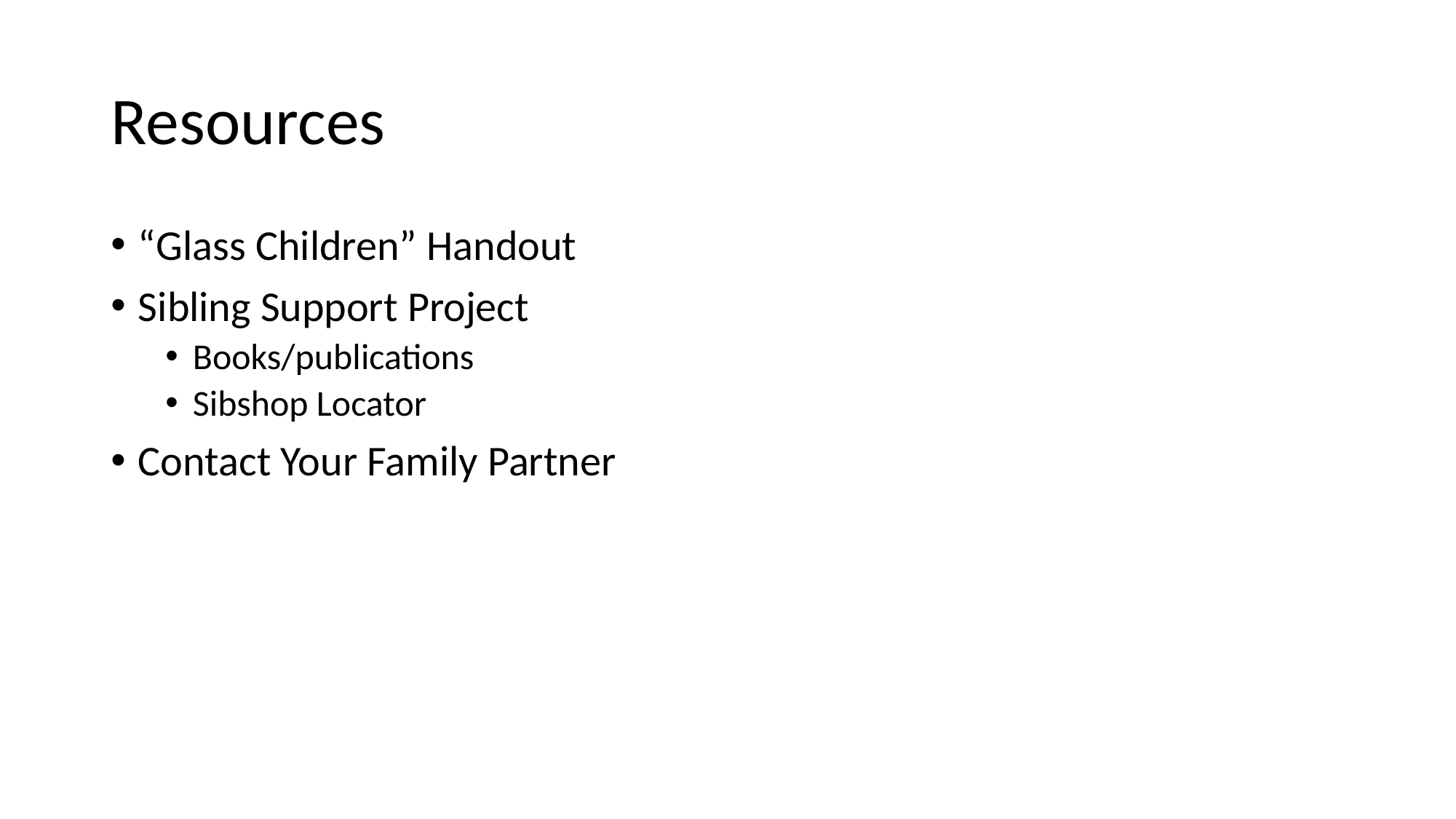

# Resources
“Glass Children” Handout
Sibling Support Project
Books/publications
Sibshop Locator
Contact Your Family Partner